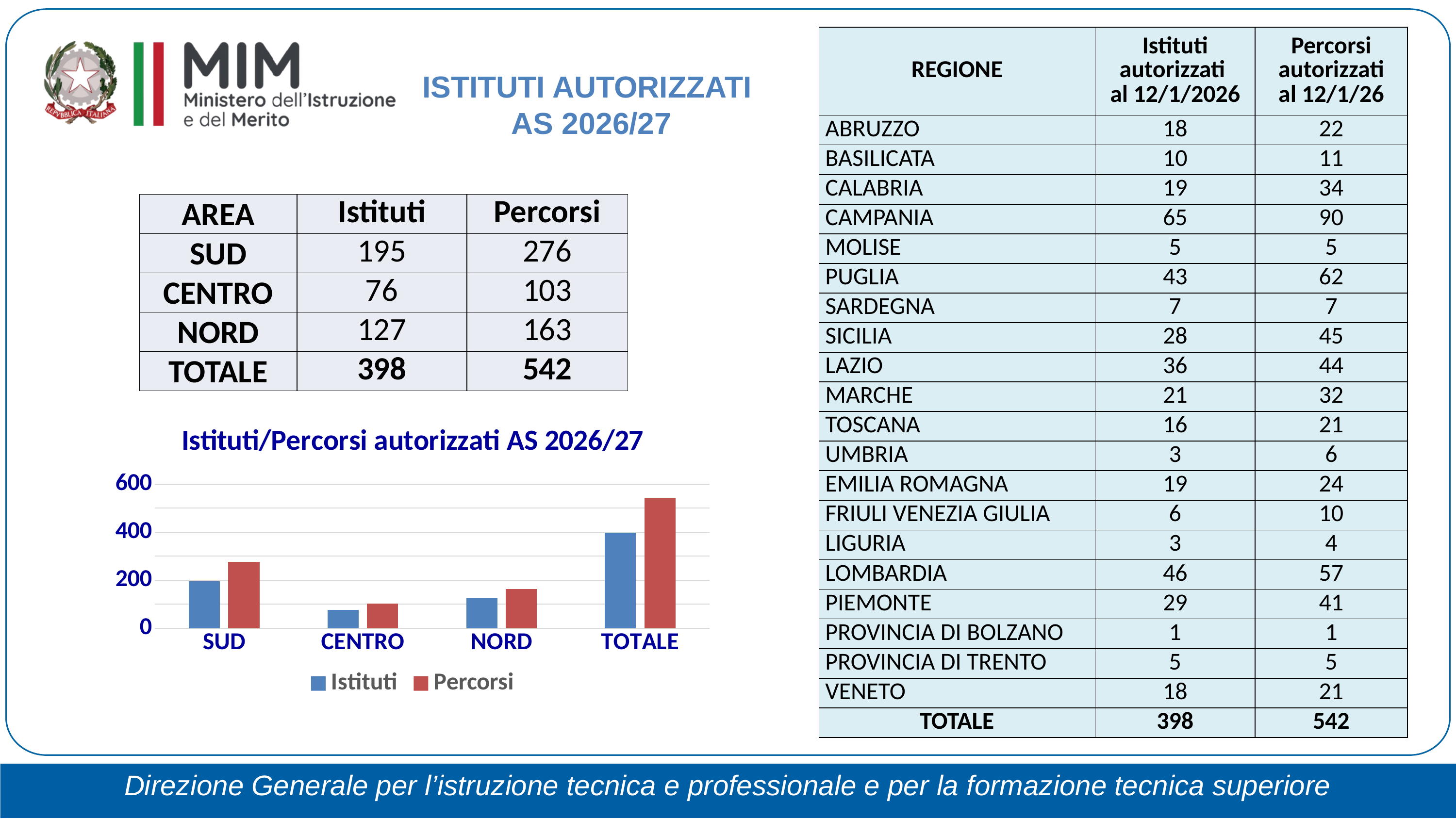

| REGIONE | Istituti autorizzati al 12/1/2026 | Percorsi autorizzati al 12/1/26 |
| --- | --- | --- |
| ABRUZZO | 18 | 22 |
| BASILICATA | 10 | 11 |
| CALABRIA | 19 | 34 |
| CAMPANIA | 65 | 90 |
| MOLISE | 5 | 5 |
| PUGLIA | 43 | 62 |
| SARDEGNA | 7 | 7 |
| SICILIA | 28 | 45 |
| LAZIO | 36 | 44 |
| MARCHE | 21 | 32 |
| TOSCANA | 16 | 21 |
| UMBRIA | 3 | 6 |
| EMILIA ROMAGNA | 19 | 24 |
| FRIULI VENEZIA GIULIA | 6 | 10 |
| LIGURIA | 3 | 4 |
| LOMBARDIA | 46 | 57 |
| PIEMONTE | 29 | 41 |
| PROVINCIA DI BOLZANO | 1 | 1 |
| PROVINCIA DI TRENTO | 5 | 5 |
| VENETO | 18 | 21 |
| TOTALE | 398 | 542 |
ISTITUTI AUTORIZZATI
AS 2026/27
| AREA | Istituti | Percorsi |
| --- | --- | --- |
| SUD | 195 | 276 |
| CENTRO | 76 | 103 |
| NORD | 127 | 163 |
| TOTALE | 398 | 542 |

### Chart: Istituti/Percorsi autorizzati AS 2026/27

| Category | Istituti | Percorsi |
|---|---|---|
| SUD | 195.0 | 276.0 |
| CENTRO | 76.0 | 103.0 |
| NORD | 127.0 | 163.0 |
| TOTALE | 398.0 | 542.0 |